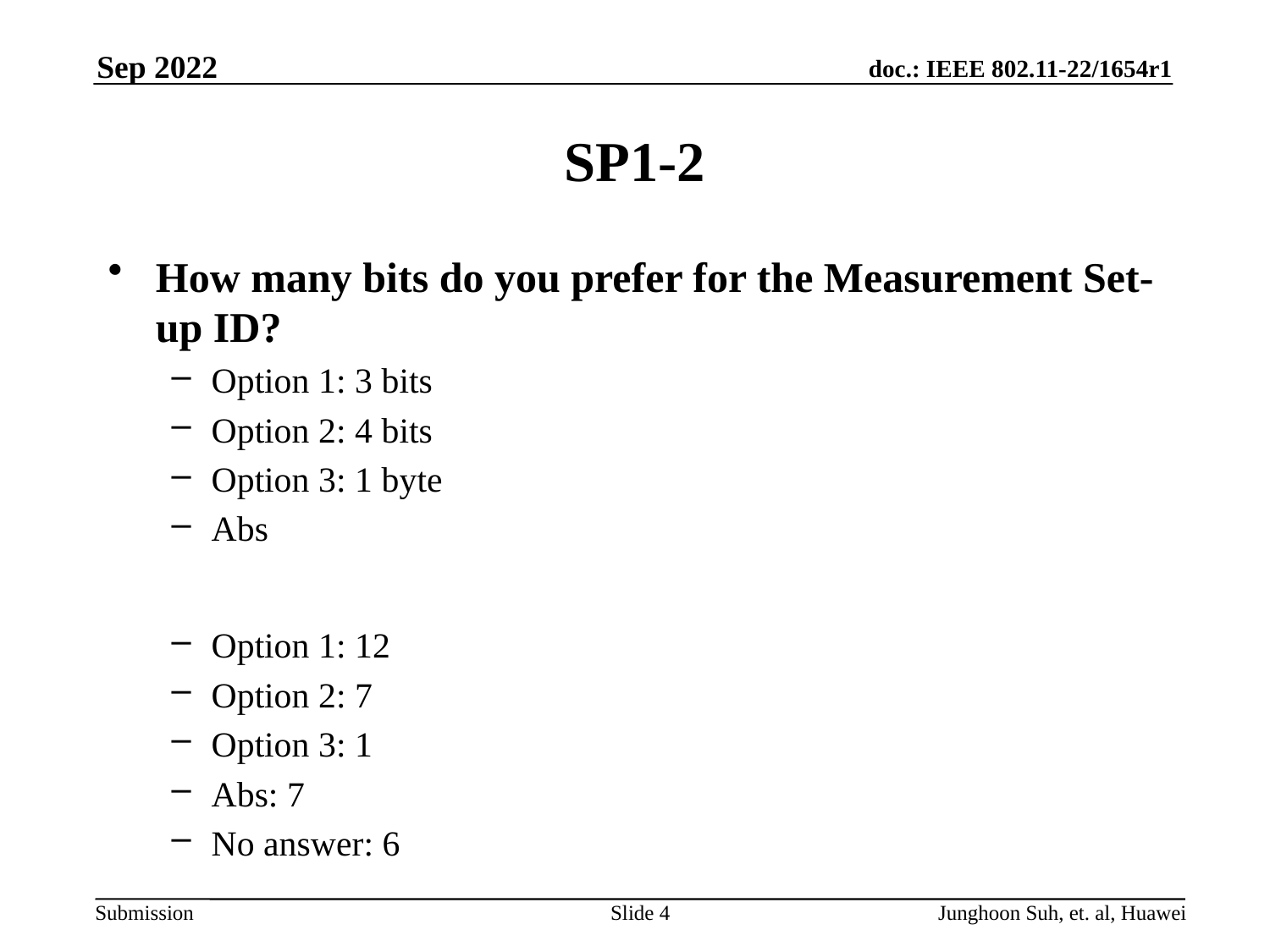

Sep 2022
# SP1-2
How many bits do you prefer for the Measurement Set-up ID?
Option 1: 3 bits
Option 2: 4 bits
Option 3: 1 byte
Abs

Option 1: 12
Option 2: 7
Option 3: 1
Abs: 7
No answer: 6
Slide 4
Junghoon Suh, et. al, Huawei